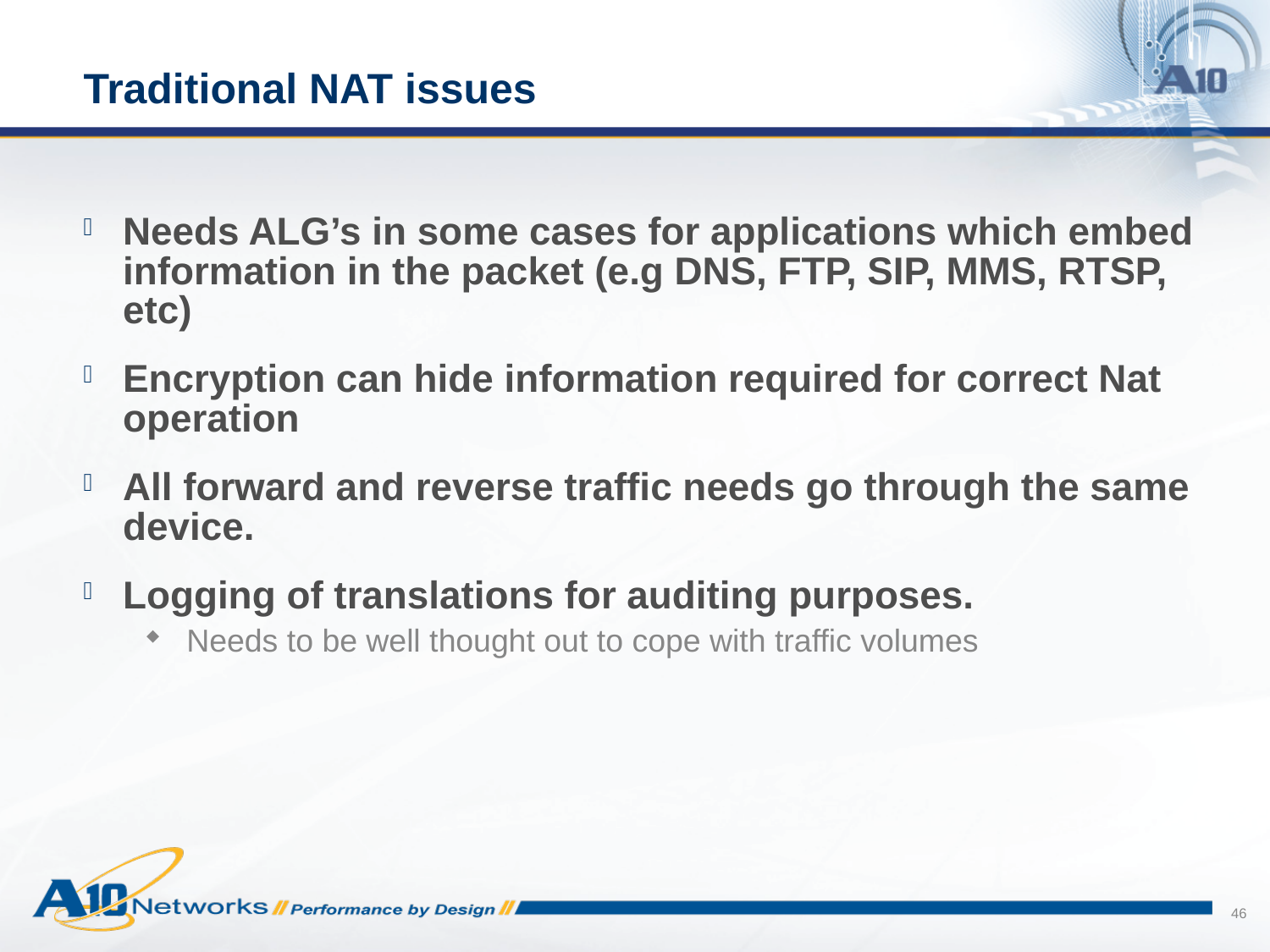

# Traditional NAT issues

Needs ALG’s in some cases for applications which embed information in the packet (e.g DNS, FTP, SIP, MMS, RTSP, etc)
Encryption can hide information required for correct Nat operation
All forward and reverse traffic needs go through the same device.
Logging of translations for auditing purposes.
Needs to be well thought out to cope with traffic volumes